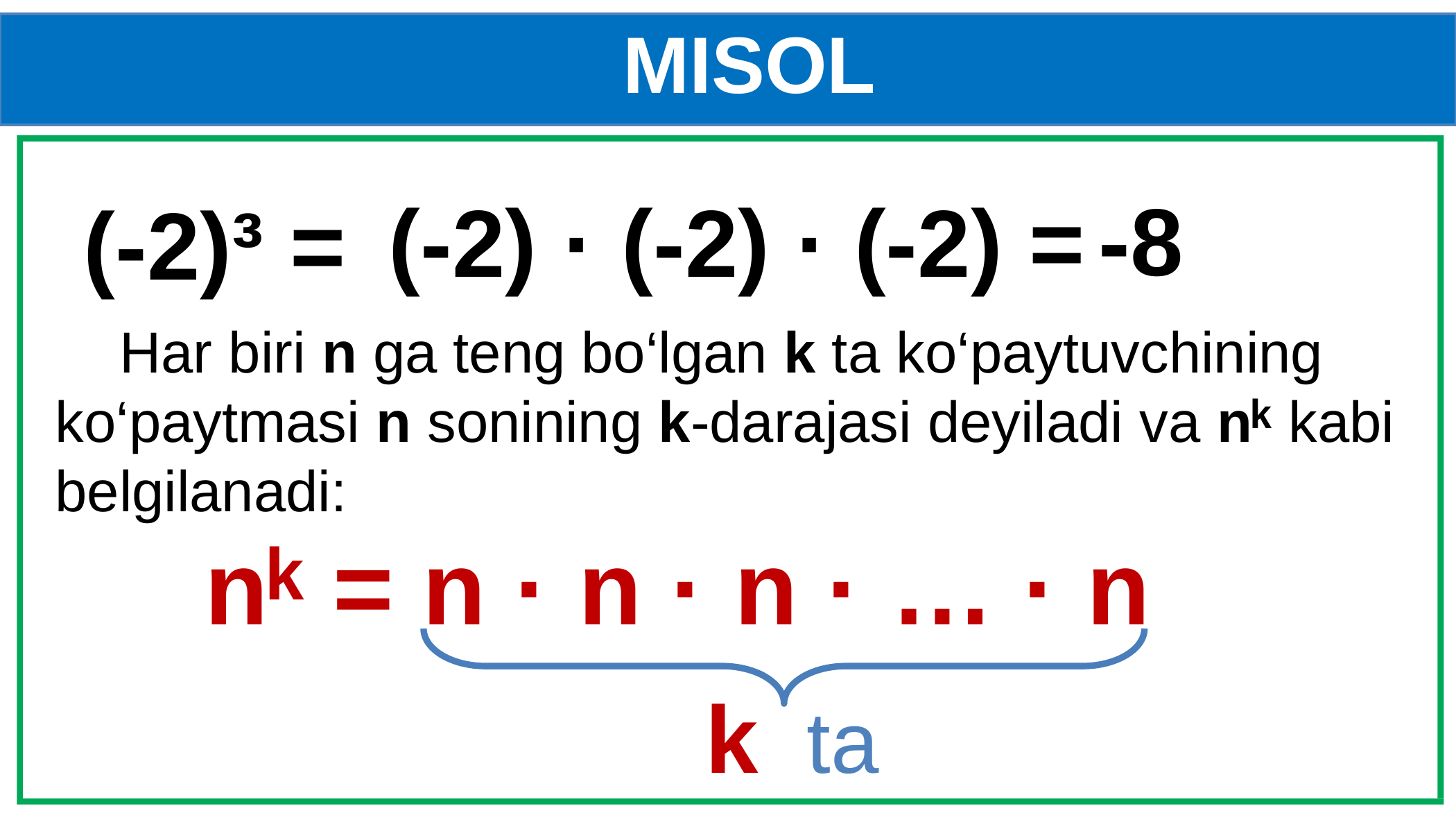

MISOL

-8
(-2) · (-2) · (-2) =
(-2)³ =

    Har biri n ga teng bo‘lgan k ta ko‘paytuvchining ko‘paytmasi n sonining k-darajasi deyiladi va nᵏ kabi belgilanadi:
nᵏ = n · n · n · … · n
k  ta